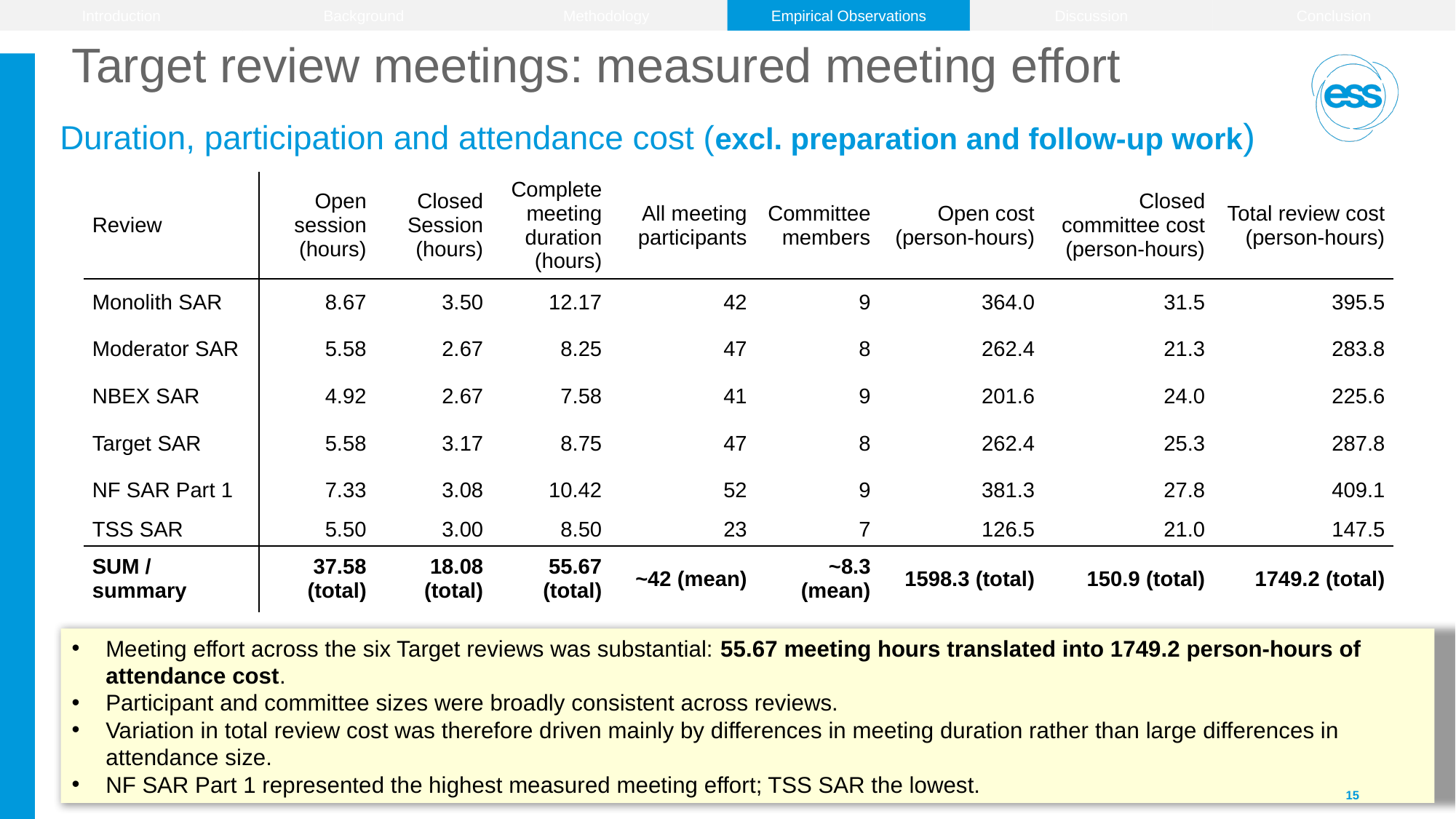

Introduction
Background
Methodology
Empirical Observations
Discussion
Conclusion
# Target review meetings: measured meeting effort
Duration, participation and attendance cost (excl. preparation and follow-up work)
| Review | Open session (hours) | Closed Session (hours) | Complete meeting duration (hours) | All meeting participants | Committee members | Open cost (person-hours) | Closed committee cost (person-hours) | Total review cost (person-hours) |
| --- | --- | --- | --- | --- | --- | --- | --- | --- |
| Monolith SAR | 8.67 | 3.50 | 12.17 | 42 | 9 | 364.0 | 31.5 | 395.5 |
| Moderator SAR | 5.58 | 2.67 | 8.25 | 47 | 8 | 262.4 | 21.3 | 283.8 |
| NBEX SAR | 4.92 | 2.67 | 7.58 | 41 | 9 | 201.6 | 24.0 | 225.6 |
| Target SAR | 5.58 | 3.17 | 8.75 | 47 | 8 | 262.4 | 25.3 | 287.8 |
| NF SAR Part 1 | 7.33 | 3.08 | 10.42 | 52 | 9 | 381.3 | 27.8 | 409.1 |
| TSS SAR | 5.50 | 3.00 | 8.50 | 23 | 7 | 126.5 | 21.0 | 147.5 |
| SUM / summary | 37.58 (total) | 18.08 (total) | 55.67 (total) | ~42 (mean) | ~8.3 (mean) | 1598.3 (total) | 150.9 (total) | 1749.2 (total) |
Meeting effort across the six Target reviews was substantial: 55.67 meeting hours translated into 1749.2 person-hours of attendance cost.
Participant and committee sizes were broadly consistent across reviews.
Variation in total review cost was therefore driven mainly by differences in meeting duration rather than large differences in attendance size.
NF SAR Part 1 represented the highest measured meeting effort; TSS SAR the lowest.
15